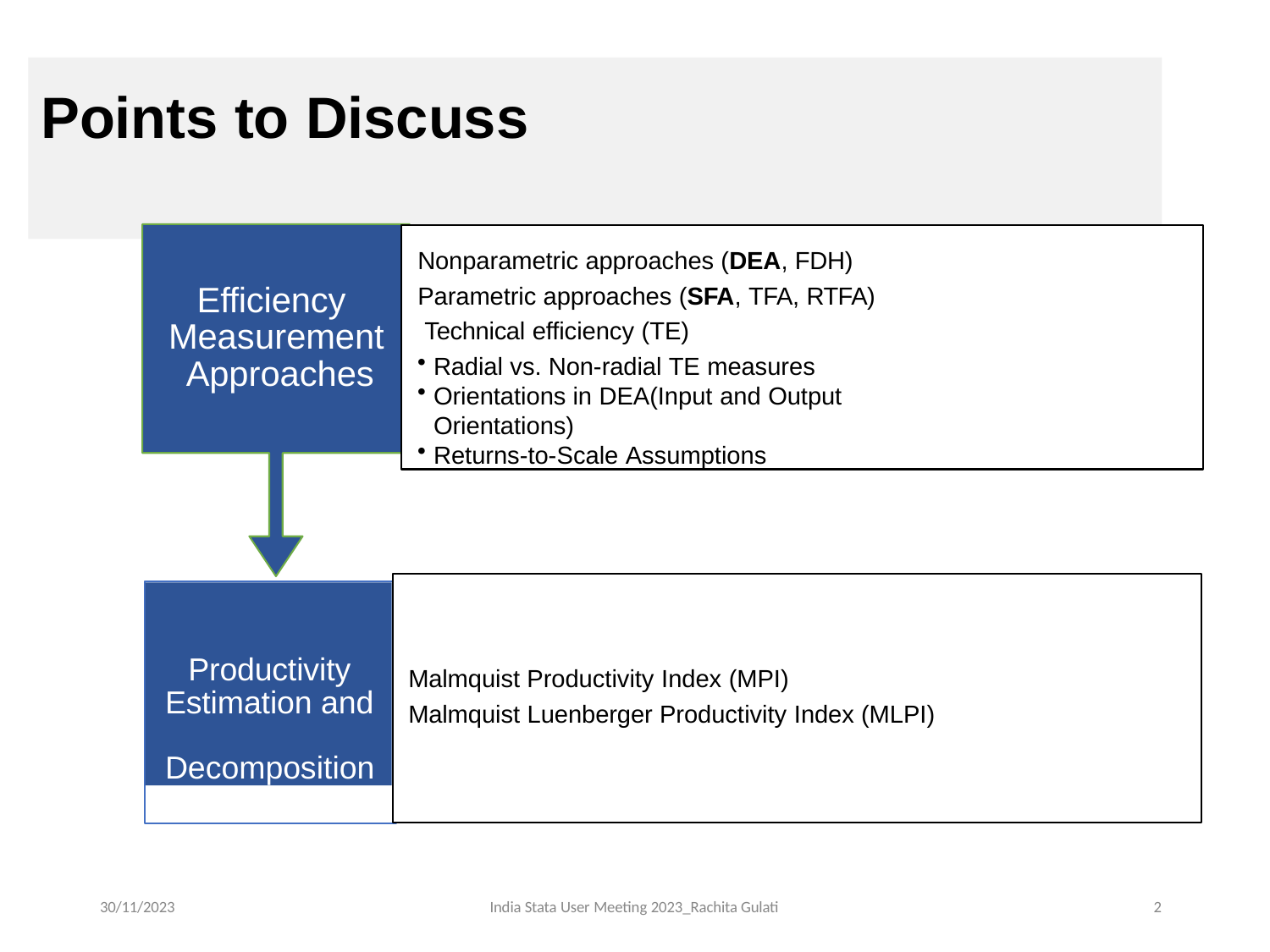

# Points to Discuss

Nonparametric approaches (DEA, FDH)  Parametric approaches (SFA, TFA, RTFA)  Technical efficiency (TE)
Radial vs. Non-radial TE measures
Orientations in DEA(Input and Output Orientations)
Returns-to-Scale Assumptions
Efficiency  Measurement  Approaches

Productivity  Estimation and  Decomposition
Malmquist Productivity Index (MPI)
Malmquist Luenberger Productivity Index (MLPI)
India Stata User Meeting 2023_Rachita Gulati
2
30/11/2023